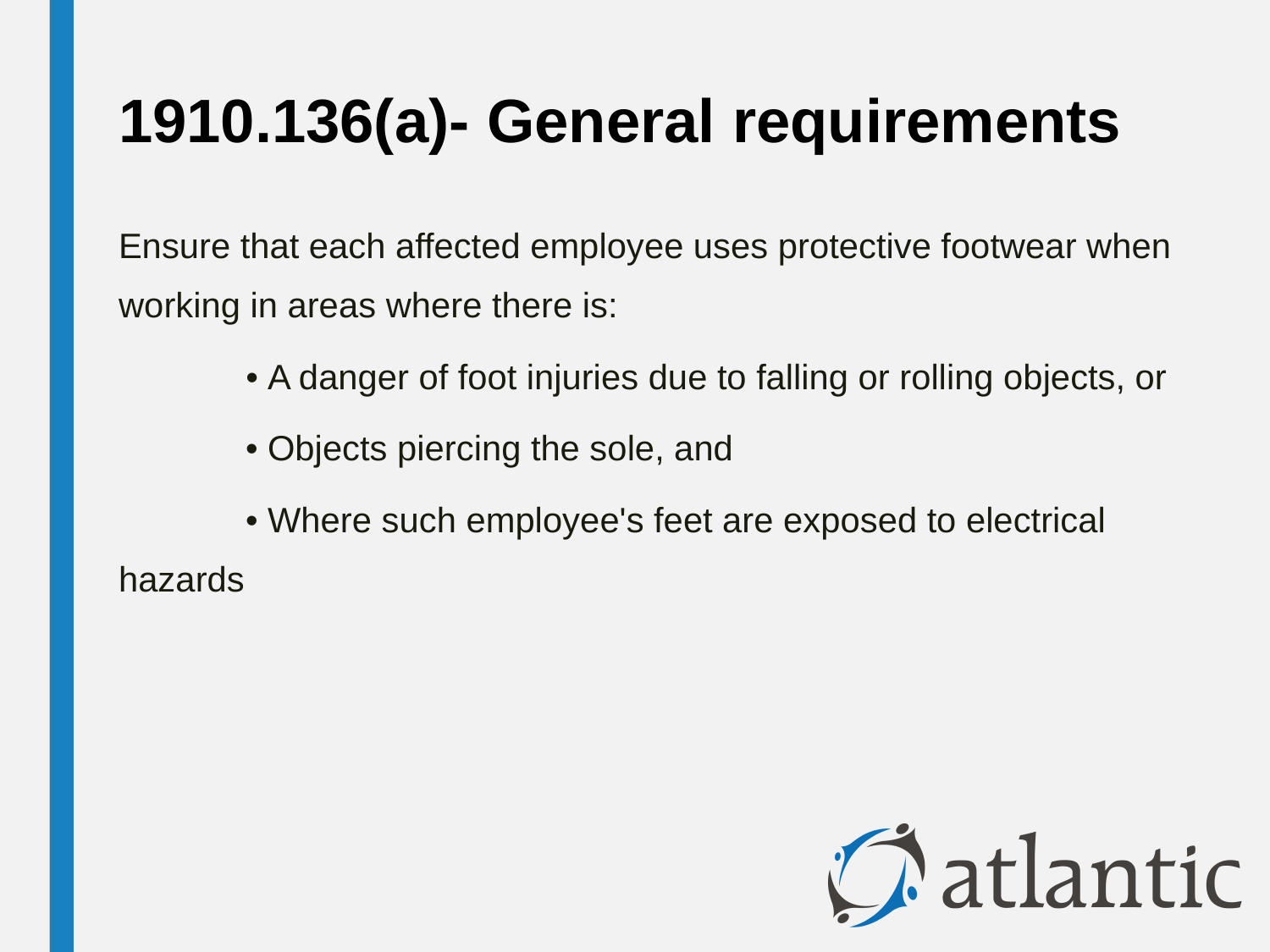

# 1910.136(a)- General requirements
Ensure that each affected employee uses protective footwear when working in areas where there is:
	• A danger of foot injuries due to falling or rolling objects, or
	• Objects piercing the sole, and
	• Where such employee's feet are exposed to electrical 	hazards